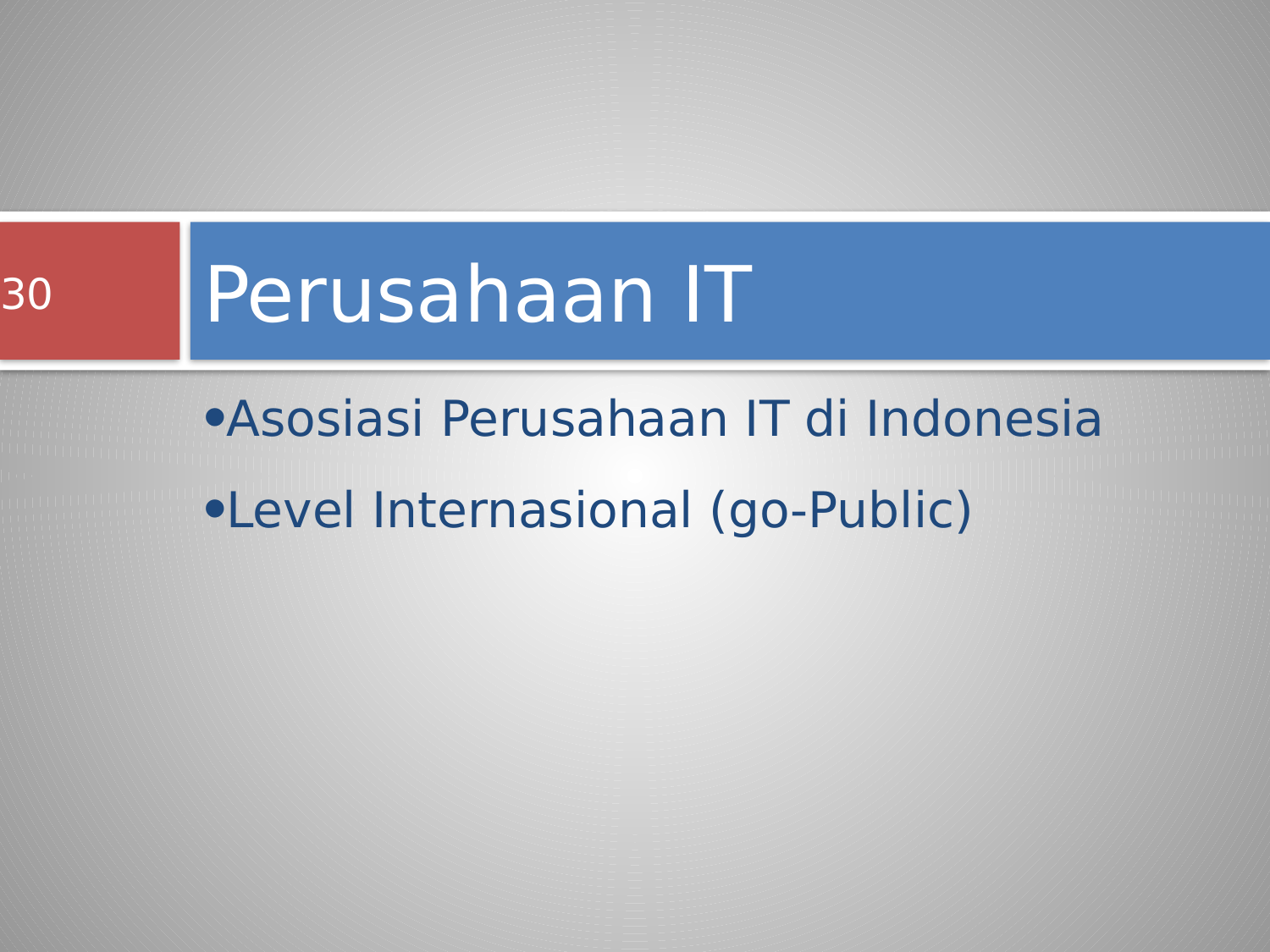

# Perusahaan IT
30
Asosiasi Perusahaan IT di Indonesia
Level Internasional (go-Public)